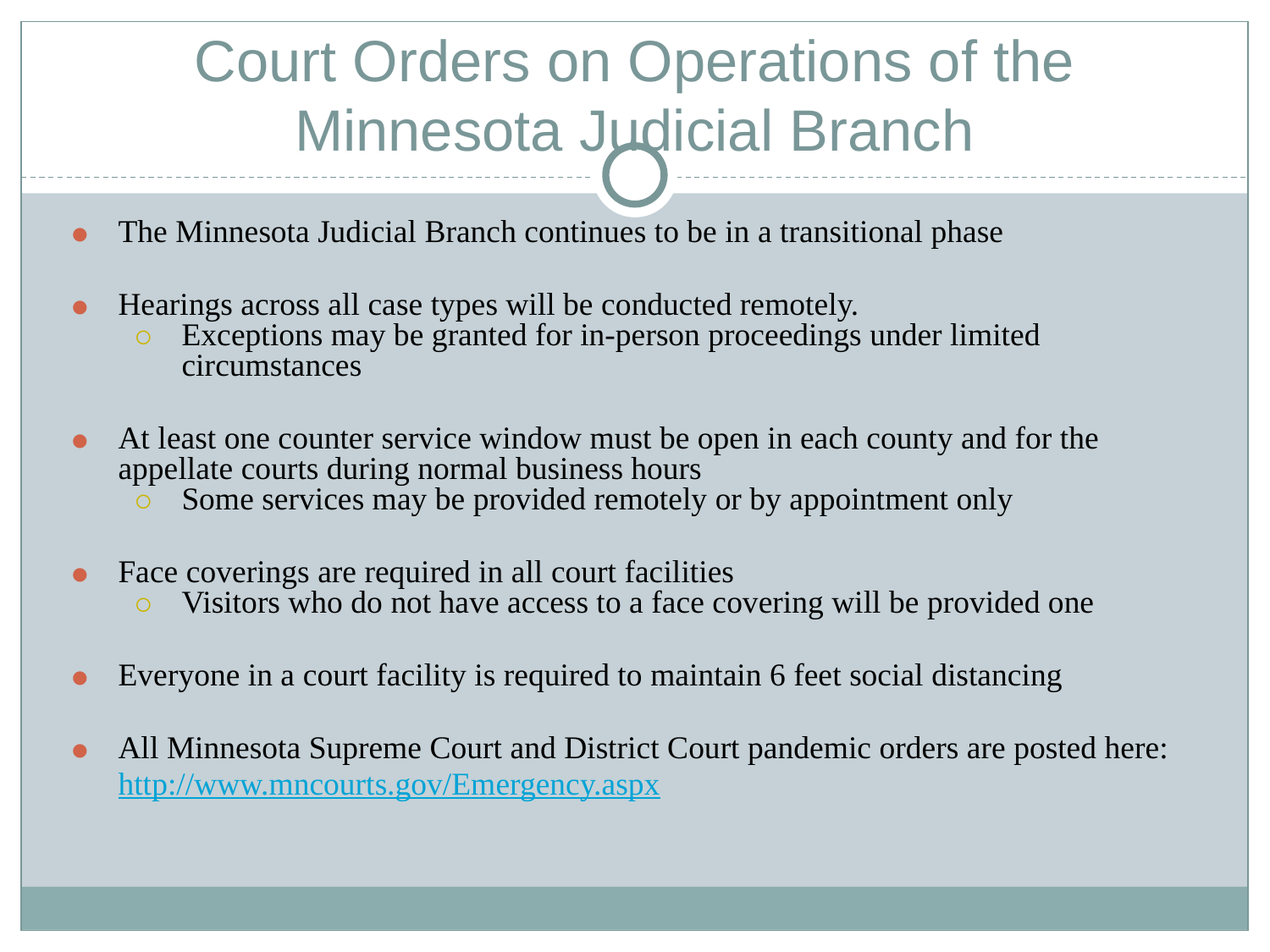

# Court Orders on Operations of the Minnesota Judicial Branch
The Minnesota Judicial Branch continues to be in a transitional phase

Hearings across all case types will be conducted remotely.
Exceptions may be granted for in-person proceedings under limited circumstances

At least one counter service window must be open in each county and for the appellate courts during normal business hours
Some services may be provided remotely or by appointment only

Face coverings are required in all court facilities
Visitors who do not have access to a face covering will be provided one

Everyone in a court facility is required to maintain 6 feet social distancing

All Minnesota Supreme Court and District Court pandemic orders are posted here:
http://www.mncourts.gov/Emergency.aspx